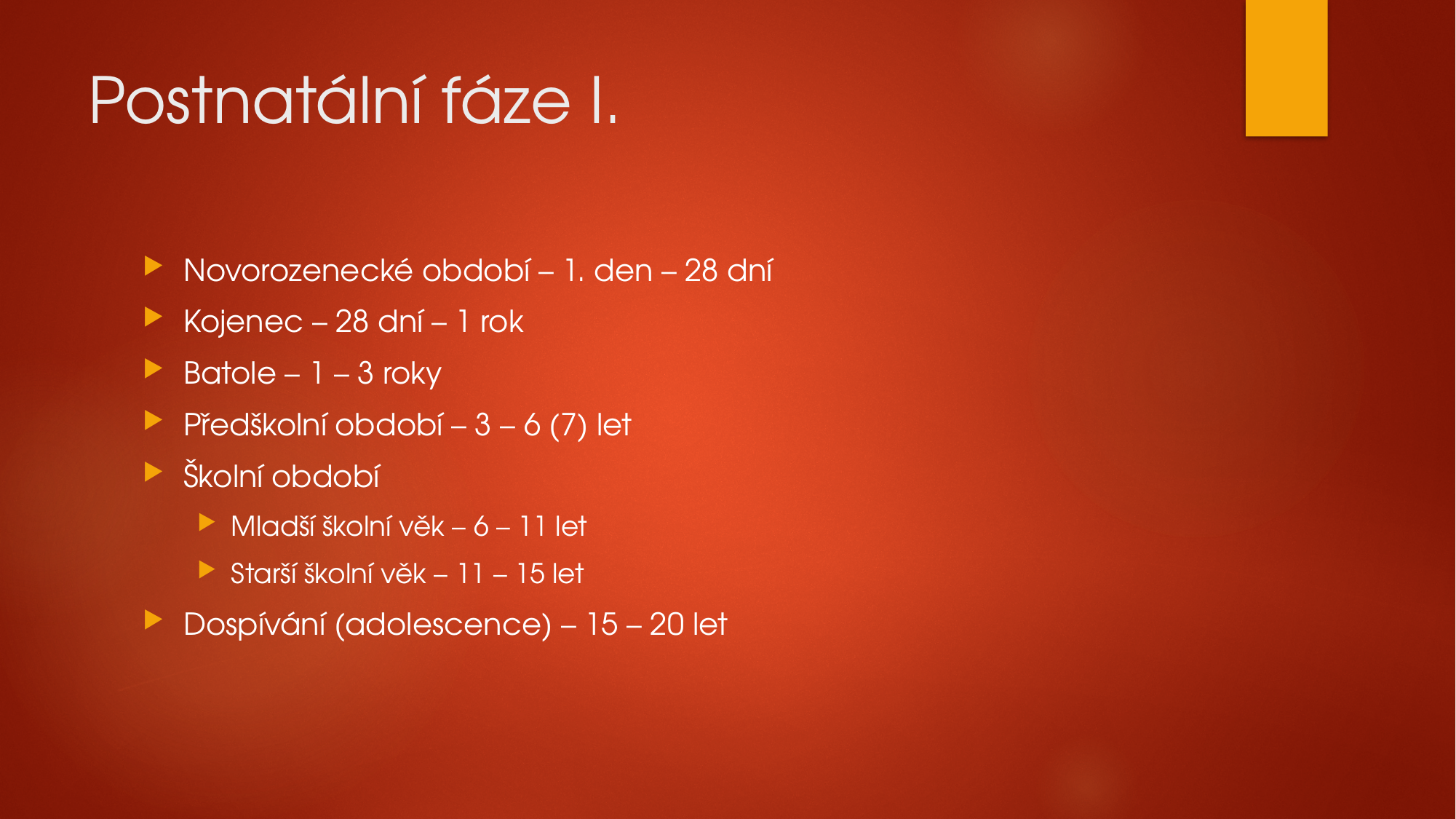

# Postnatální fáze I.
Novorozenecké období – 1. den – 28 dní
Kojenec – 28 dní – 1 rok
Batole – 1 – 3 roky
Předškolní období – 3 – 6 (7) let
Školní období
Mladší školní věk – 6 – 11 let
Starší školní věk – 11 – 15 let
Dospívání (adolescence) – 15 – 20 let